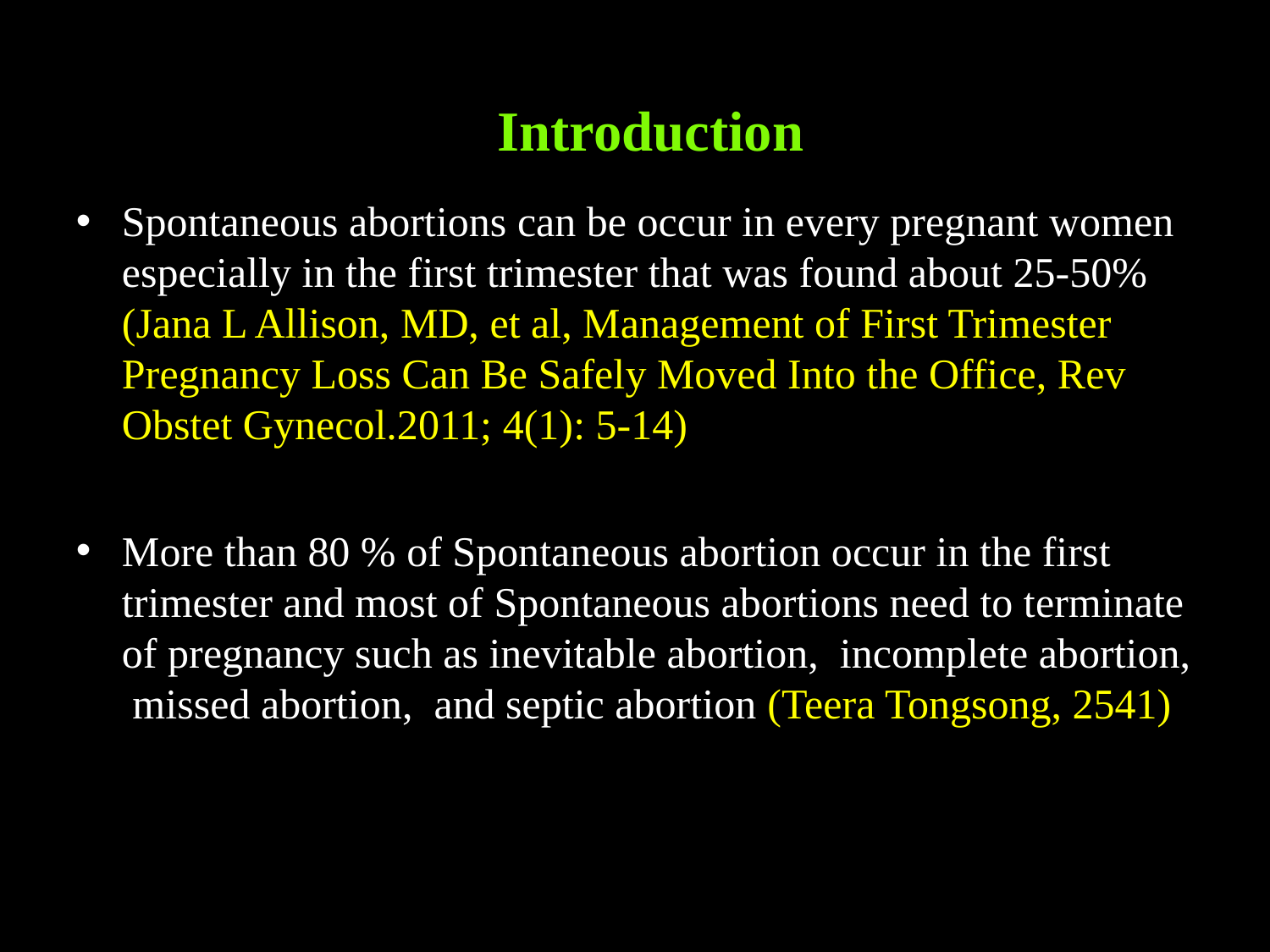

Introduction
Spontaneous abortions can be occur in every pregnant women especially in the first trimester that was found about 25-50% (Jana L Allison, MD, et al, Management of First Trimester Pregnancy Loss Can Be Safely Moved Into the Office, Rev Obstet Gynecol.2011; 4(1): 5-14)

More than 80 % of Spontaneous abortion occur in the first trimester and most of Spontaneous abortions need to terminate of pregnancy such as inevitable abortion,  incomplete abortion,  missed abortion,  and septic abortion (Teera Tongsong, 2541)